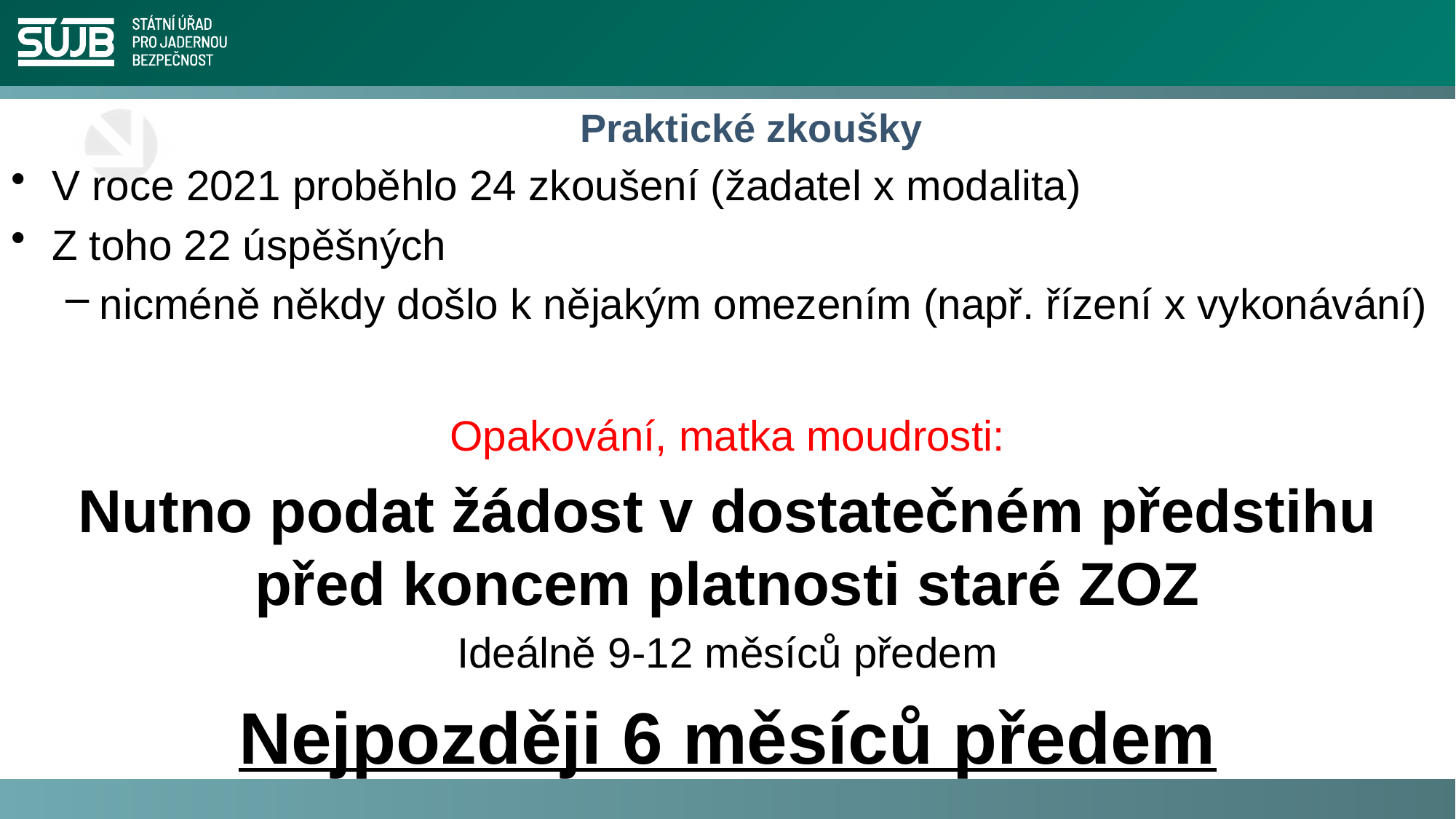

# Praktické zkoušky
V roce 2021 proběhlo 24 zkoušení (žadatel x modalita)
Z toho 22 úspěšných
nicméně někdy došlo k nějakým omezením (např. řízení x vykonávání)

Opakování, matka moudrosti:
Nutno podat žádost v dostatečném předstihu před koncem platnosti staré ZOZ
Ideálně 9-12 měsíců předem
Nejpozději 6 měsíců předem